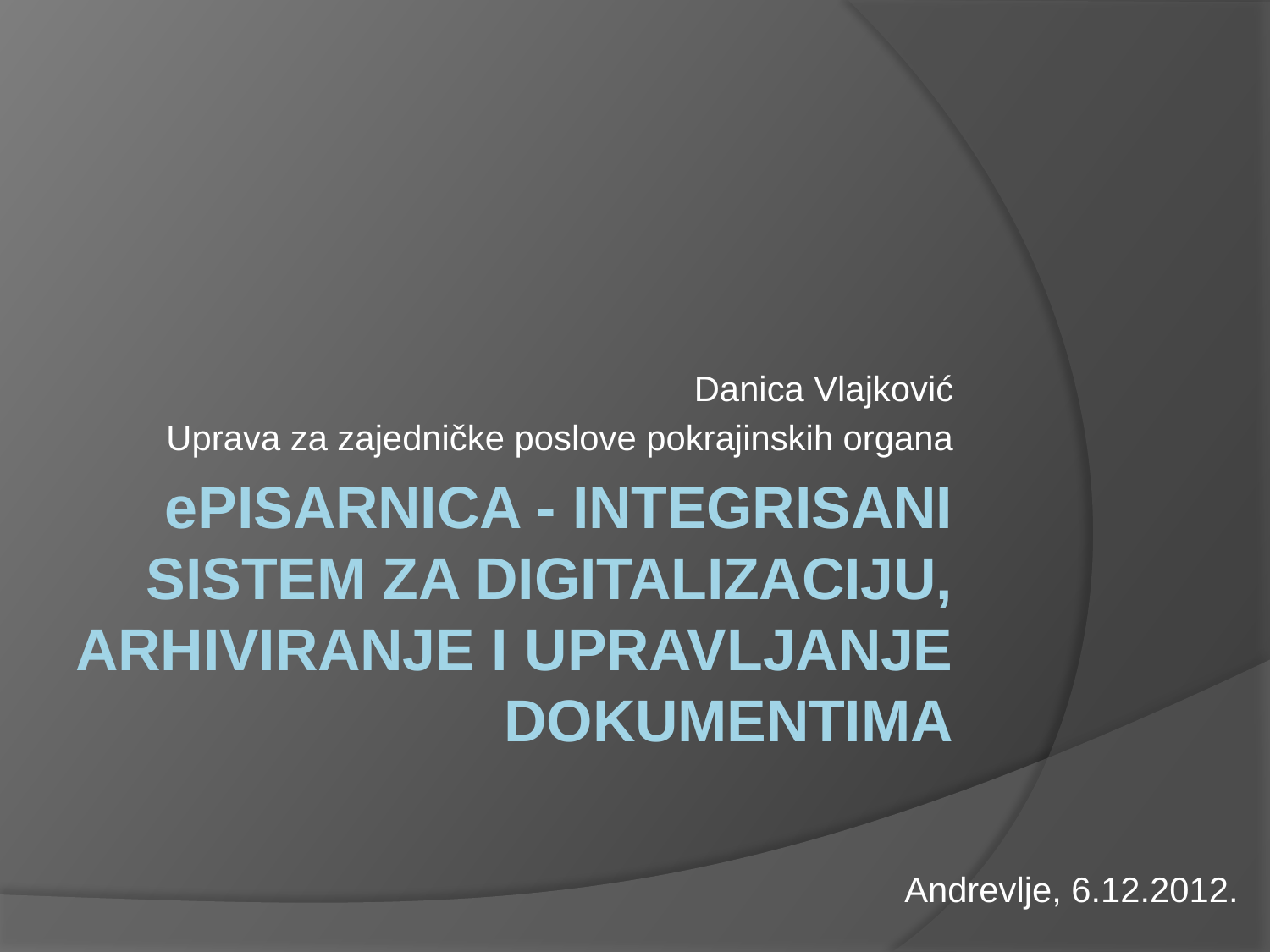

Danica Vlajković
Uprava za zajedničke poslove pokrajinskih organa
# ePISARNICA - INTEGRISANI SISTEM ZA DIGITALIZACIJU, ARHIVIRANJE I UPRAVLJANJE DOKUMENTIMA
Andrevlje, 6.12.2012.